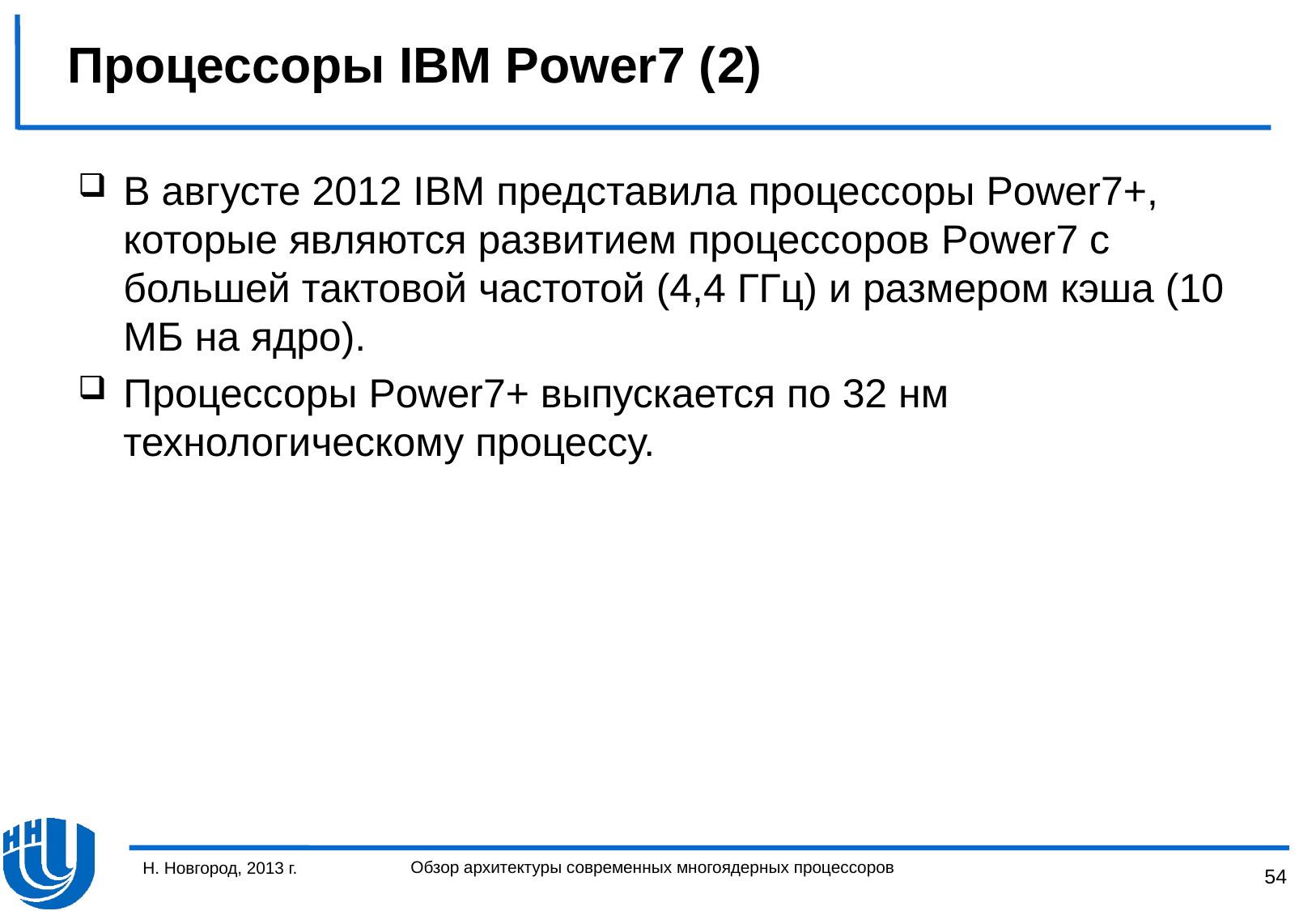

# Процессоры IBM Power7 (2)
В августе 2012 IBM представила процессоры Power7+, которые являются развитием процессоров Power7 с большей тактовой частотой (4,4 ГГц) и размером кэша (10 МБ на ядро).
Процессоры Power7+ выпускается по 32 нм технологическому процессу.